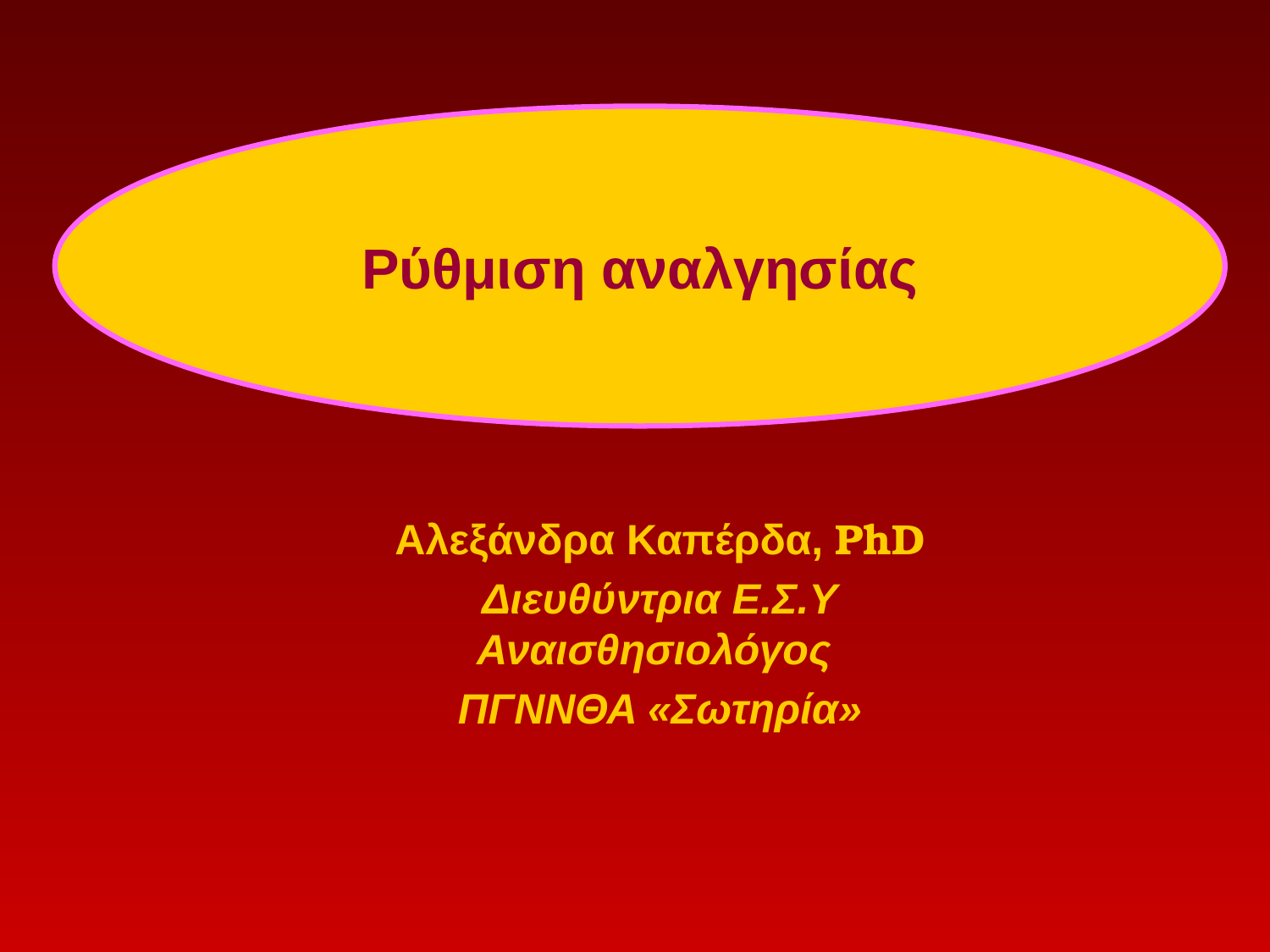

Ρύθμιση αναλγησίας
Αλεξάνδρα Καπέρδα, PhD
Διευθύντρια Ε.Σ.Υ Αναισθησιολόγος
ΠΓΝΝΘΑ «Σωτηρία»